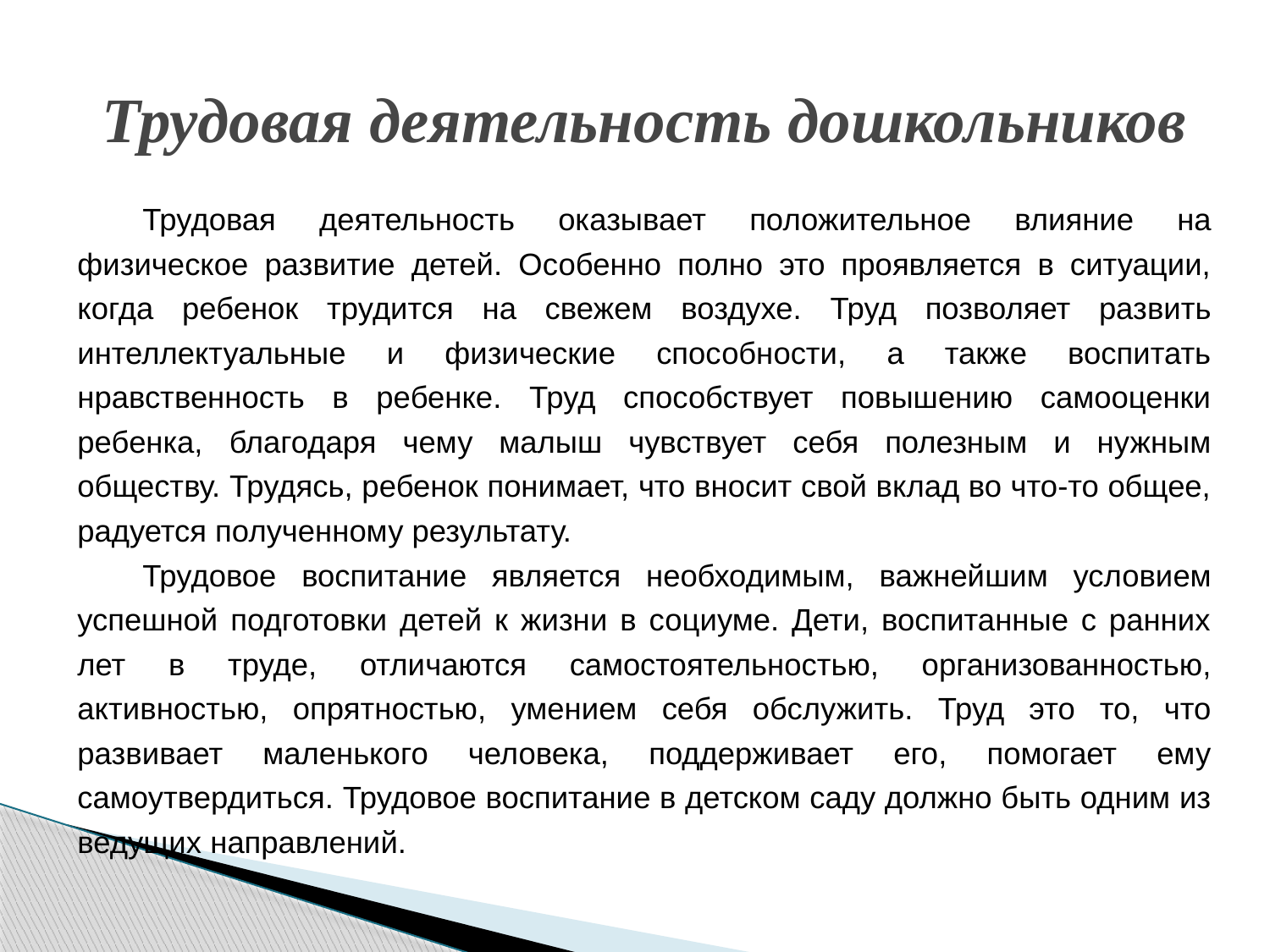

# Трудовая деятельность дошкольников
Трудовая деятельность оказывает положительное влияние на физическое развитие детей. Особенно полно это проявляется в ситуации, когда ребенок трудится на свежем воздухе. Труд позволяет развить интеллектуальные и физические способности, а также воспитать нравственность в ребенке. Труд способствует повышению самооценки ребенка, благодаря чему малыш чувствует себя полезным и нужным обществу. Трудясь, ребенок понимает, что вносит свой вклад во что-то общее, радуется полученному результату.
Трудовое воспитание является необходимым, важнейшим условием успешной подготовки детей к жизни в социуме. Дети, воспитанные с ранних лет в труде, отличаются самостоятельностью, организованностью, активностью, опрятностью, умением себя обслужить. Труд это то, что развивает маленького человека, поддерживает его, помогает ему самоутвердиться. Трудовое воспитание в детском саду должно быть одним из ведущих направлений.